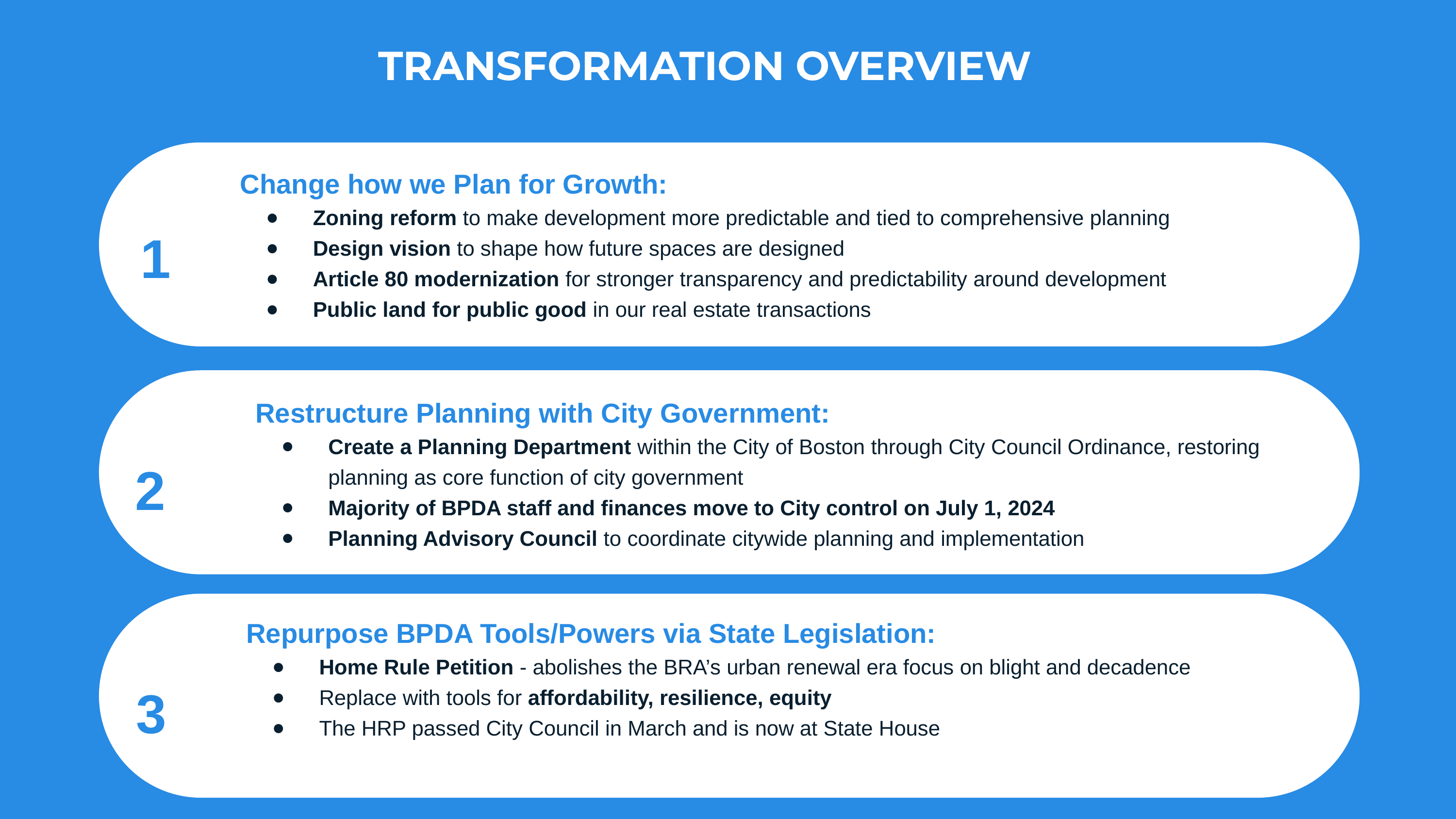

TRANSFORMATION OVERVIEW
New Agency with a new charter, mission, and goals to rise to today’s needs.

Change how we Plan for Growth:
Zoning reform to make development more predictable and tied to comprehensive planning
Design vision to shape how future spaces are designed
Article 80 modernization for stronger transparency and predictability around development
Public land for public good in our real estate transactions
1

Restructure Planning with City Government:
Create a Planning Department within the City of Boston through City Council Ordinance, restoring planning as core function of city government
Majority of BPDA staff and finances move to City control on July 1, 2024
Planning Advisory Council to coordinate citywide planning and implementation

2

Repurpose BPDA Tools/Powers via State Legislation:
Home Rule Petition - abolishes the BRA’s urban renewal era focus on blight and decadence
Replace with tools for affordability, resilience, equity
The HRP passed City Council in March and is now at State House
3